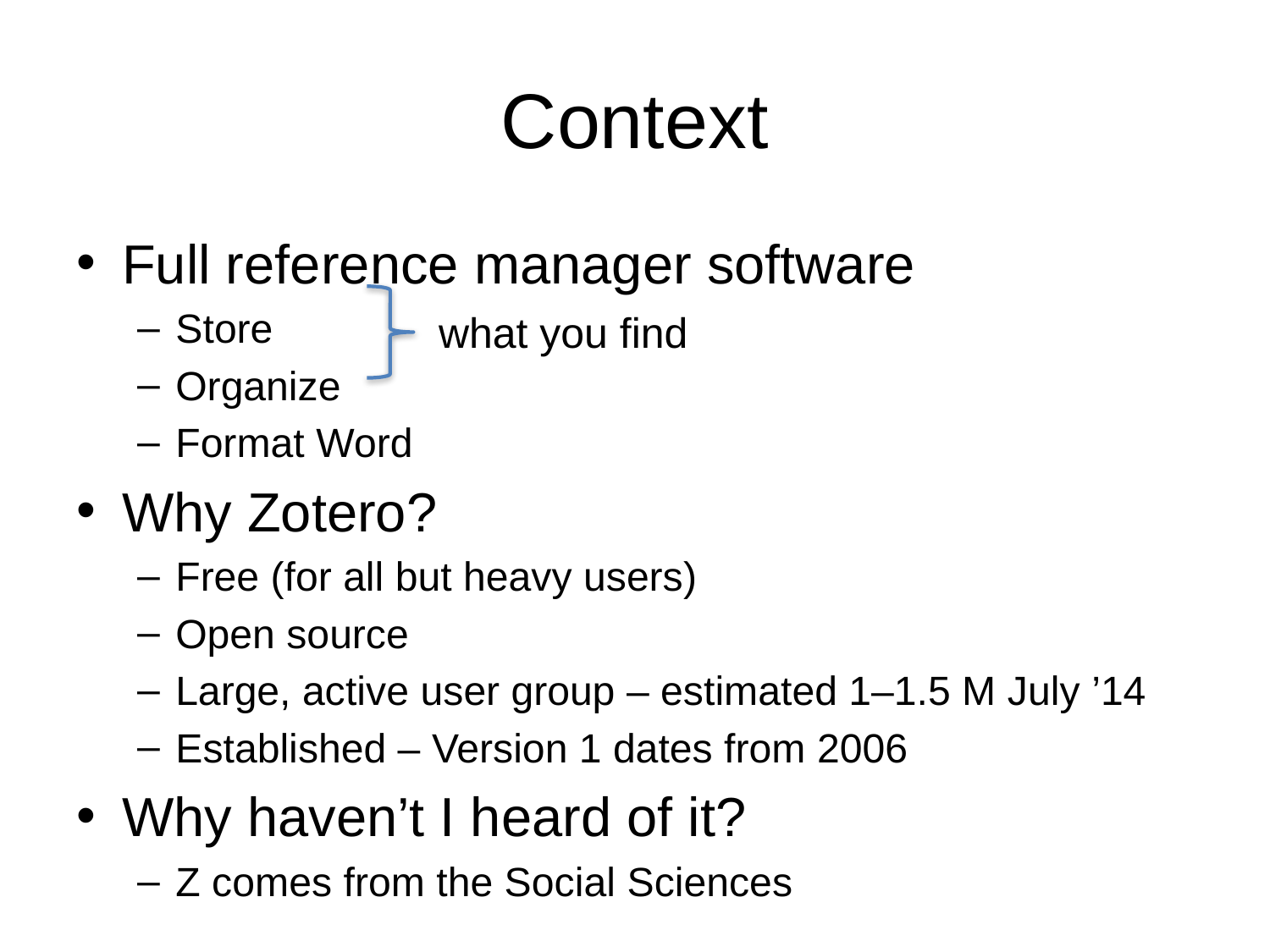

# Context
Full reference manager software
Store
Organize
Format Word
Why Zotero?
Free (for all but heavy users)
Open source
Large, active user group – estimated 1–1.5 M July ’14
Established – Version 1 dates from 2006
Why haven’t I heard of it?
Z comes from the Social Sciences

what you find